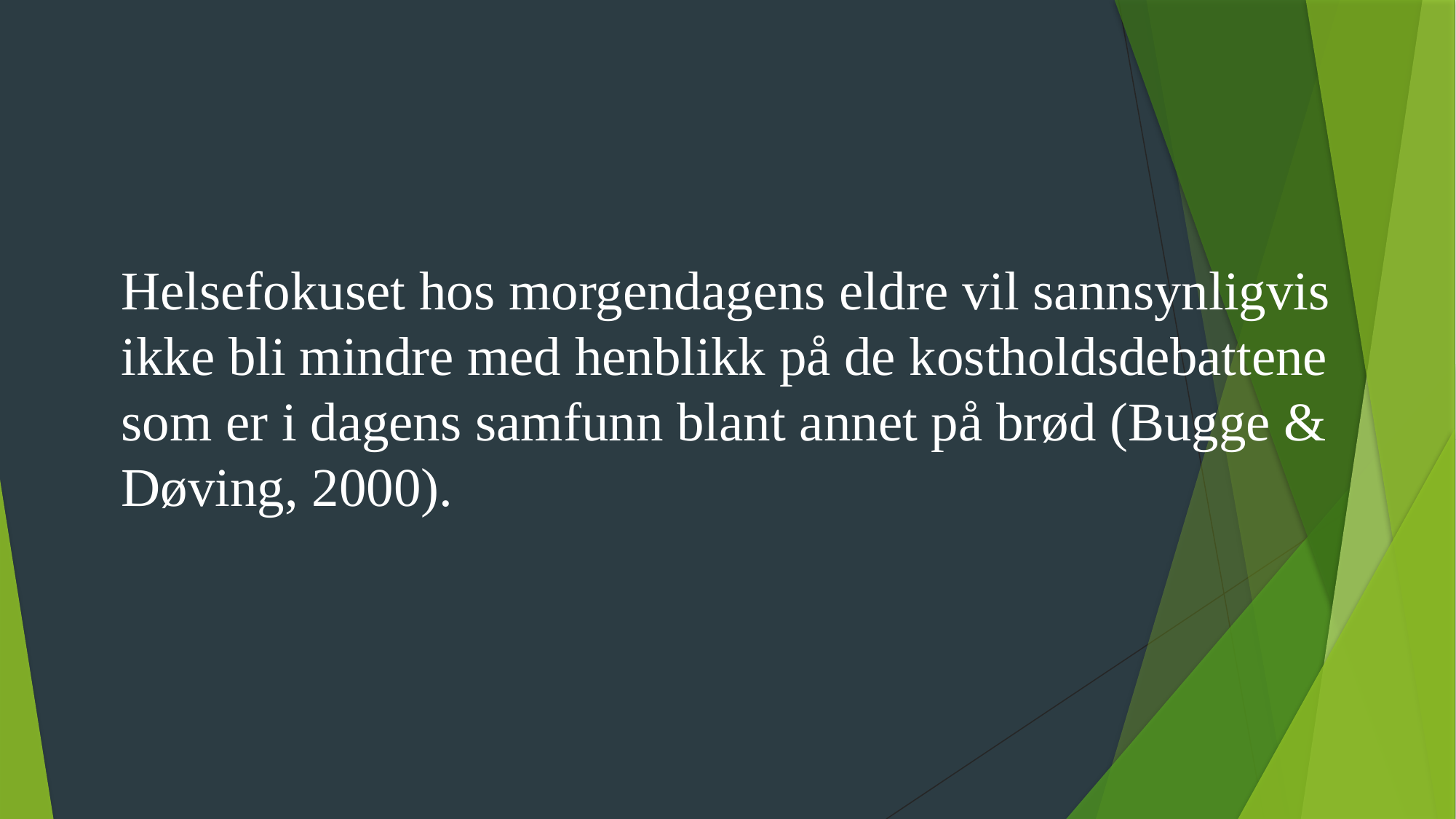

Helsefokuset hos morgendagens eldre vil sannsynligvis ikke bli mindre med henblikk på de kostholdsdebattene som er i dagens samfunn blant annet på brød (Bugge & Døving, 2000).